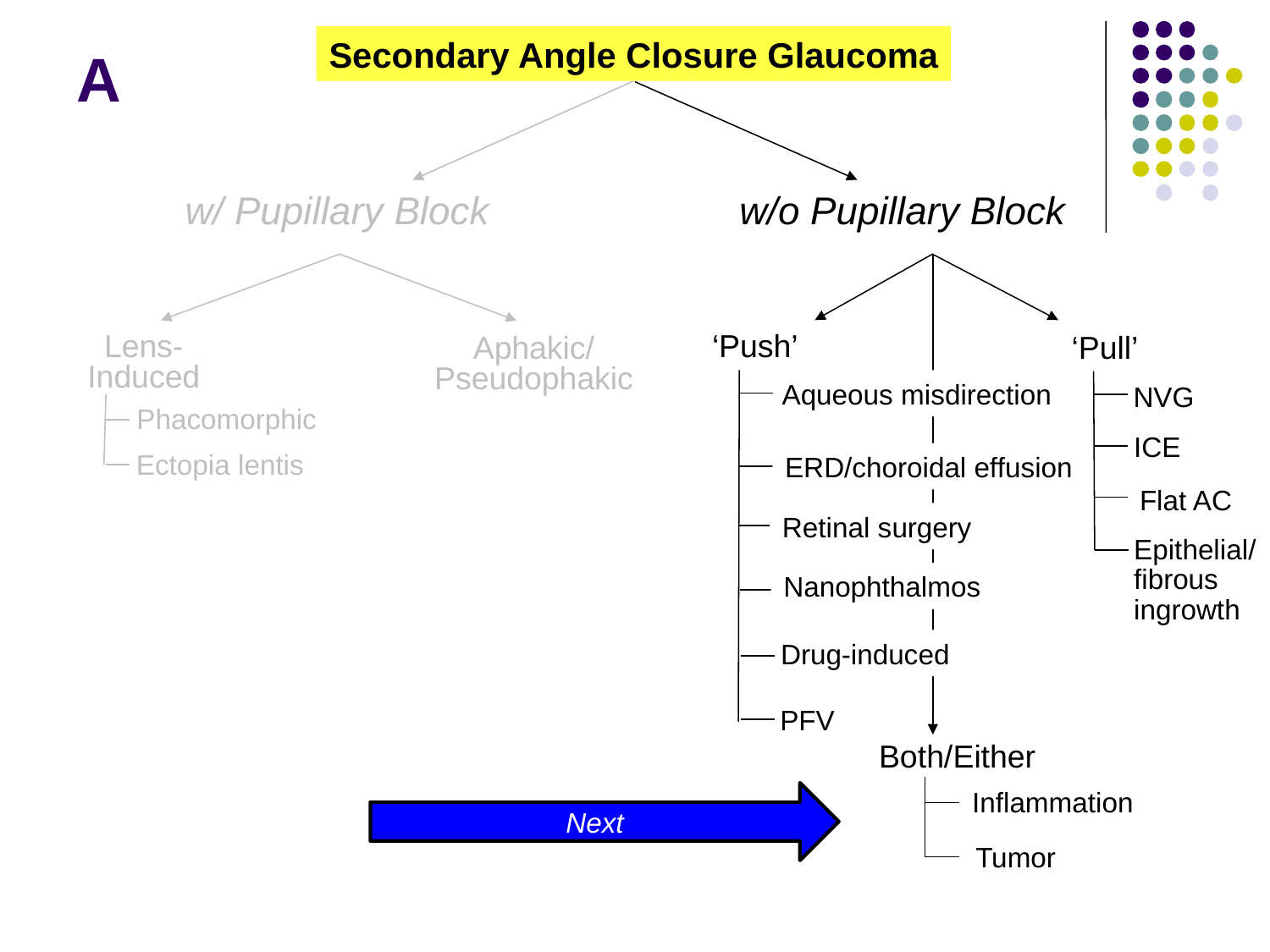

Secondary Angle Closure Glaucoma
# A
w/ Pupillary Block
w/o Pupillary Block
Lens-
Induced
‘Push’
Aphakic/
Pseudophakic
‘Pull’
Aqueous misdirection
NVG
Phacomorphic
ICE
Ectopia lentis
ERD/choroidal effusion
Flat AC
Retinal surgery
Epithelial/ fibrous ingrowth
Nanophthalmos
Drug-induced
PFV
Both/Either
Inflammation
Next
Tumor